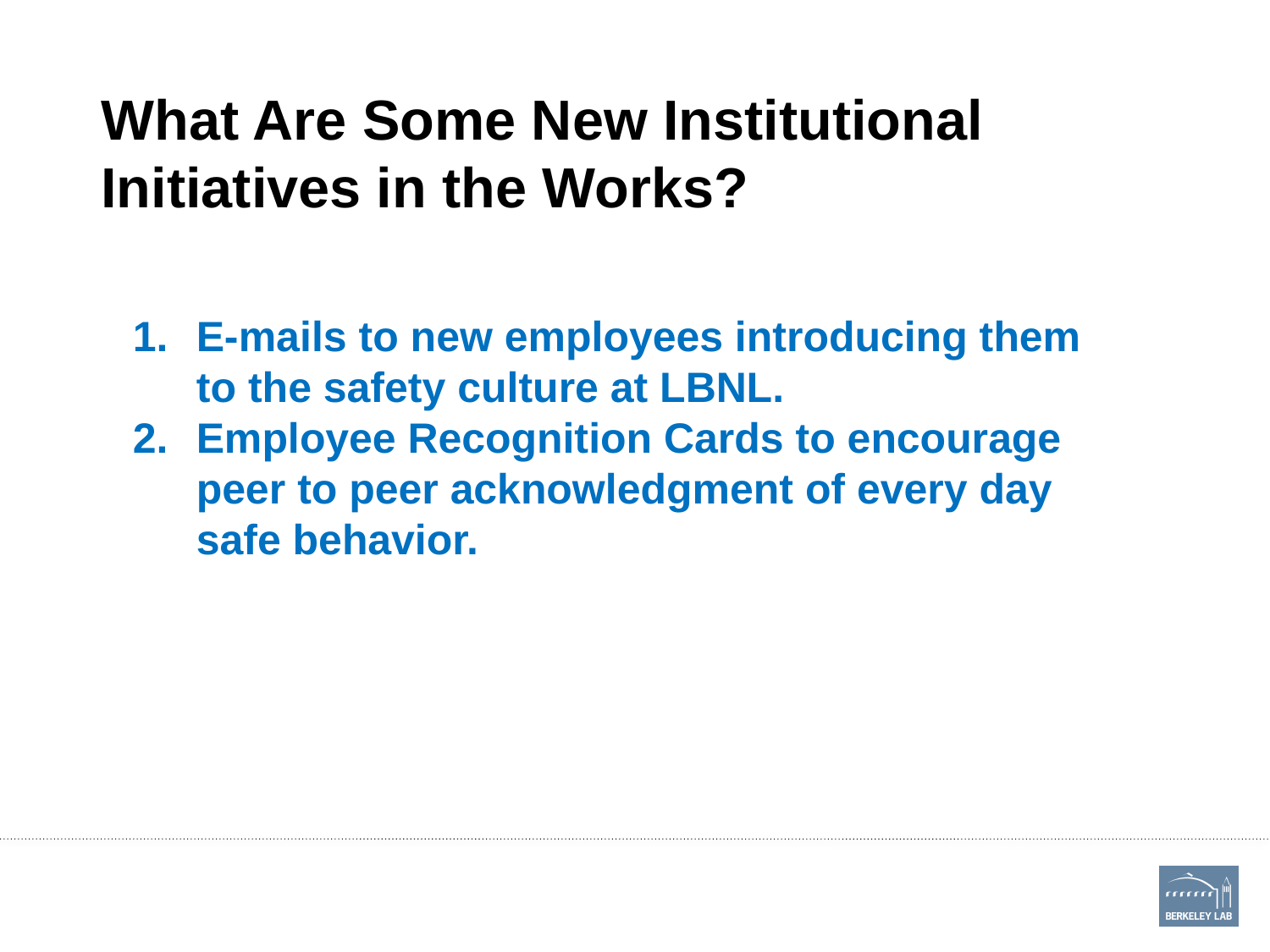

# What Are Some New Institutional Initiatives in the Works?
E-mails to new employees introducing them to the safety culture at LBNL.
Employee Recognition Cards to encourage peer to peer acknowledgment of every day safe behavior.